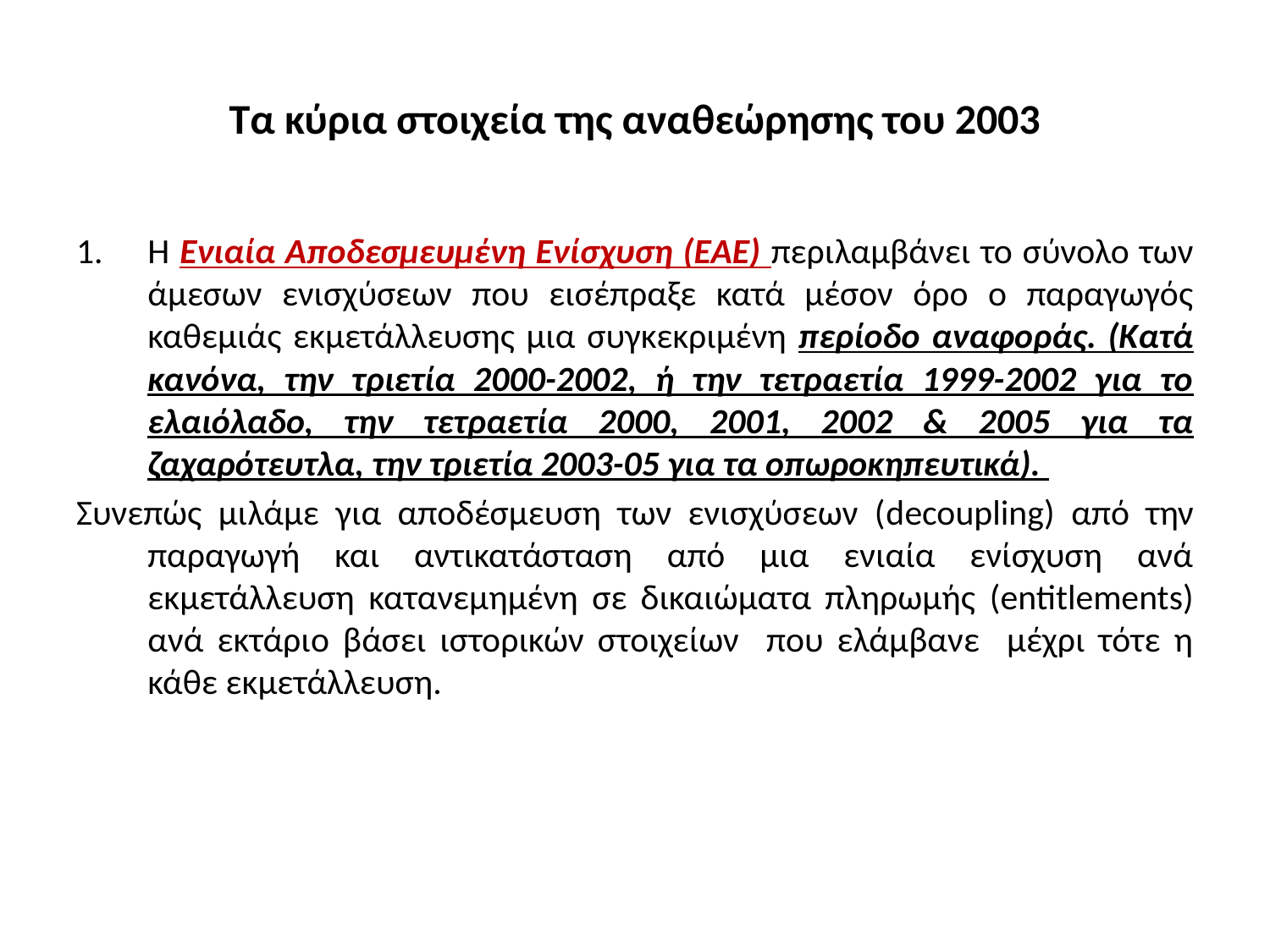

# Τα κύρια στοιχεία της αναθεώρησης του 2003
Η Ενιαία Αποδεσμευμένη Ενίσχυση (ΕΑΕ) περιλαμβάνει το σύνολο των άμεσων ενισχύσεων που εισέπραξε κατά μέσον όρο ο παραγωγός καθεμιάς εκμετάλλευσης μια συγκεκριμένη περίοδο αναφοράς. (Κατά κανόνα, την τριετία 2000-2002, ή την τετραετία 1999-2002 για το ελαιόλαδο, την τετραετία 2000, 2001, 2002 & 2005 για τα ζαχαρότευτλα, την τριετία 2003-05 για τα οπωροκηπευτικά).
Συνεπώς μιλάμε για αποδέσμευση των ενισχύσεων (decoupling) από την παραγωγή και αντικατάσταση από μια ενιαία ενίσχυση ανά εκμετάλλευση κατανεμημένη σε δικαιώματα πληρωμής (entitlements) ανά εκτάριο βάσει ιστορικών στοιχείων  που ελάμβανε  μέχρι τότε η κάθε εκμετάλλευση.